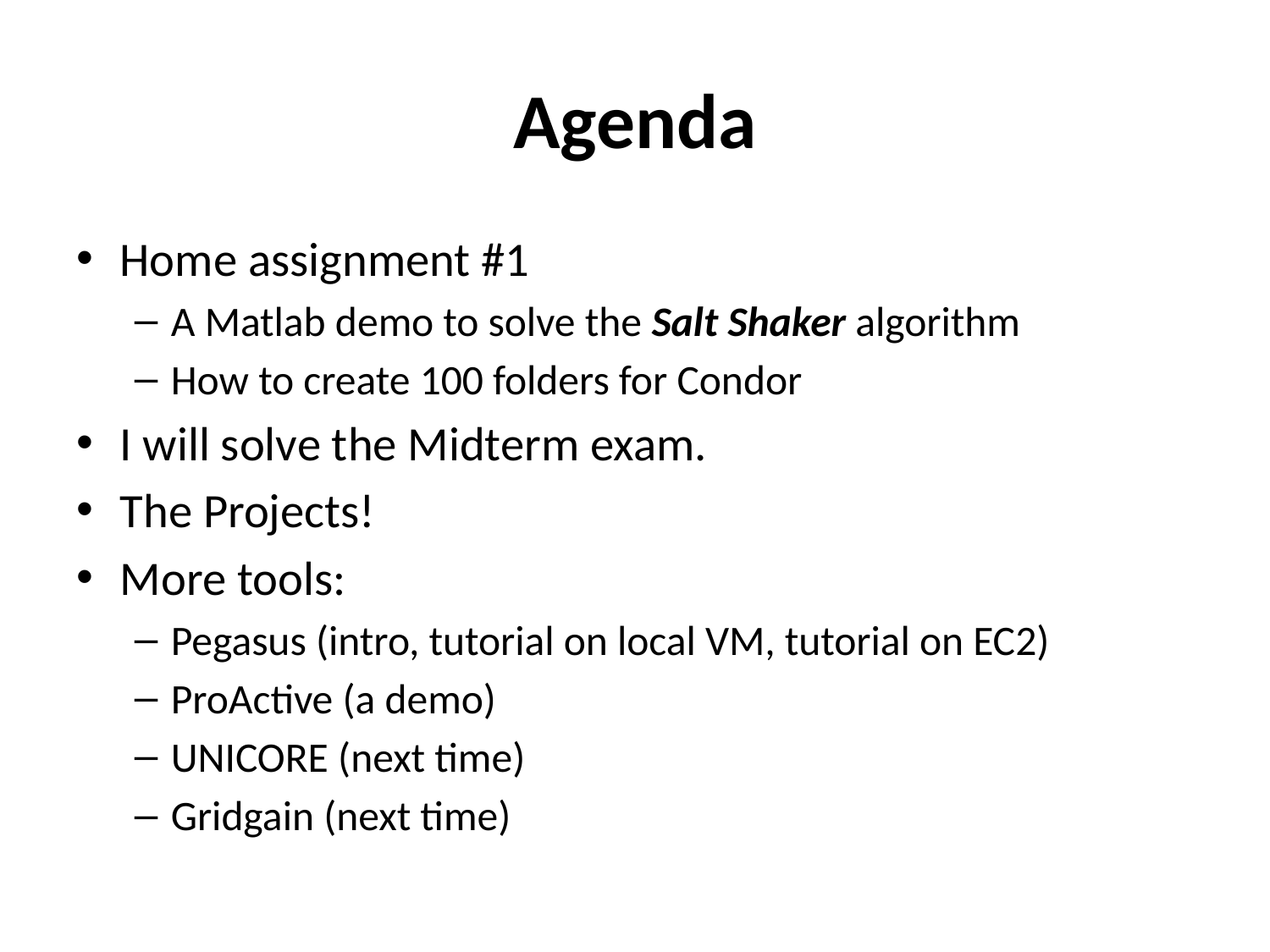

# Agenda
Home assignment #1
A Matlab demo to solve the Salt Shaker algorithm
How to create 100 folders for Condor
I will solve the Midterm exam.
The Projects!
More tools:
Pegasus (intro, tutorial on local VM, tutorial on EC2)
ProActive (a demo)
UNICORE (next time)
Gridgain (next time)